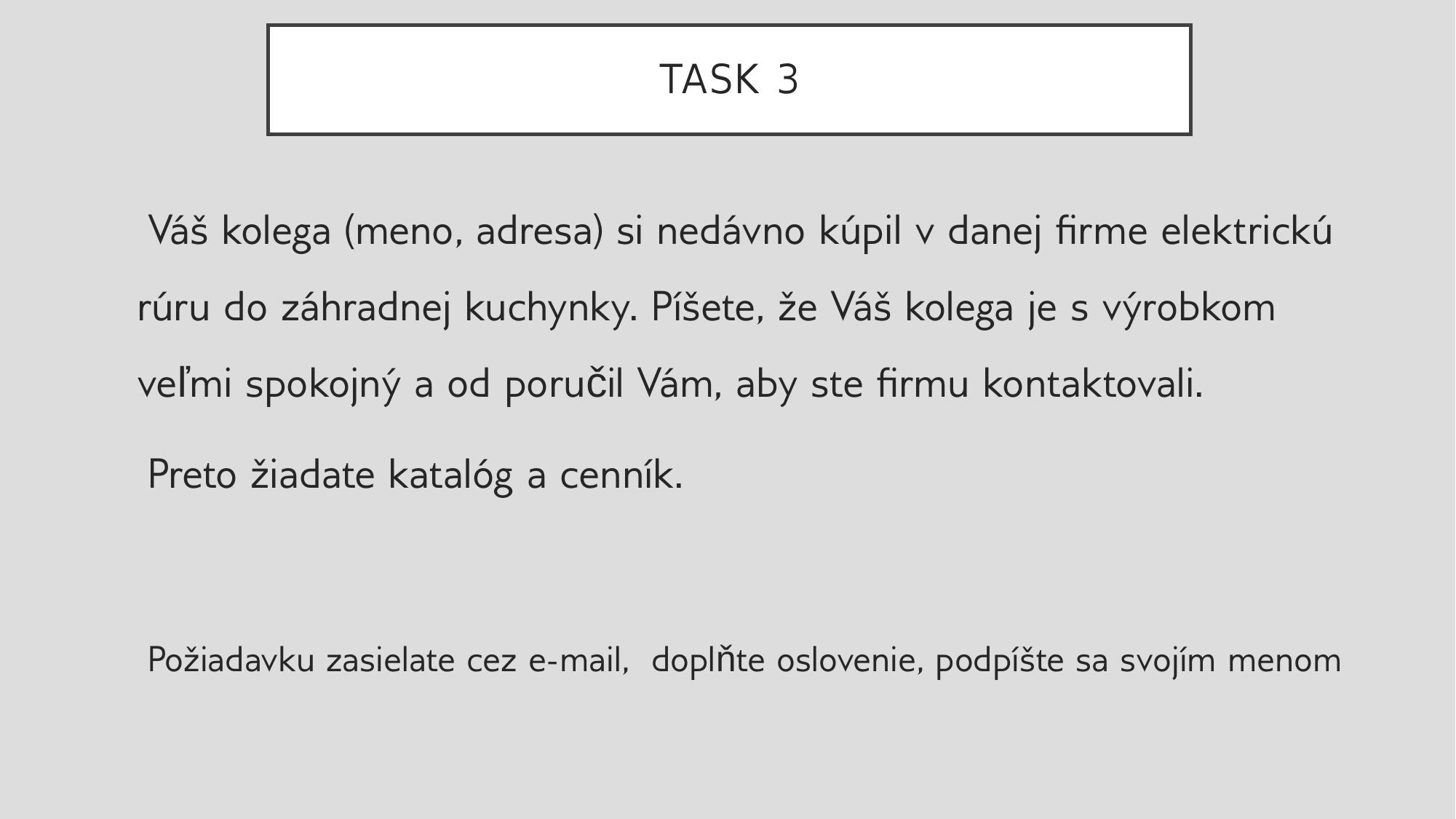

# Task 3
   Váš kolega (meno, adresa) si nedávno kúpil v danej firme elektrickú rúru do záhradnej kuchynky. Píšete, že Váš kolega je s výrobkom veľmi spokojný a od poručil Vám, aby ste firmu kontaktovali.
   Preto žiadate katalóg a cenník.

   Požiadavku zasielate cez e-mail,  doplňte oslovenie, podpíšte sa svojím menom